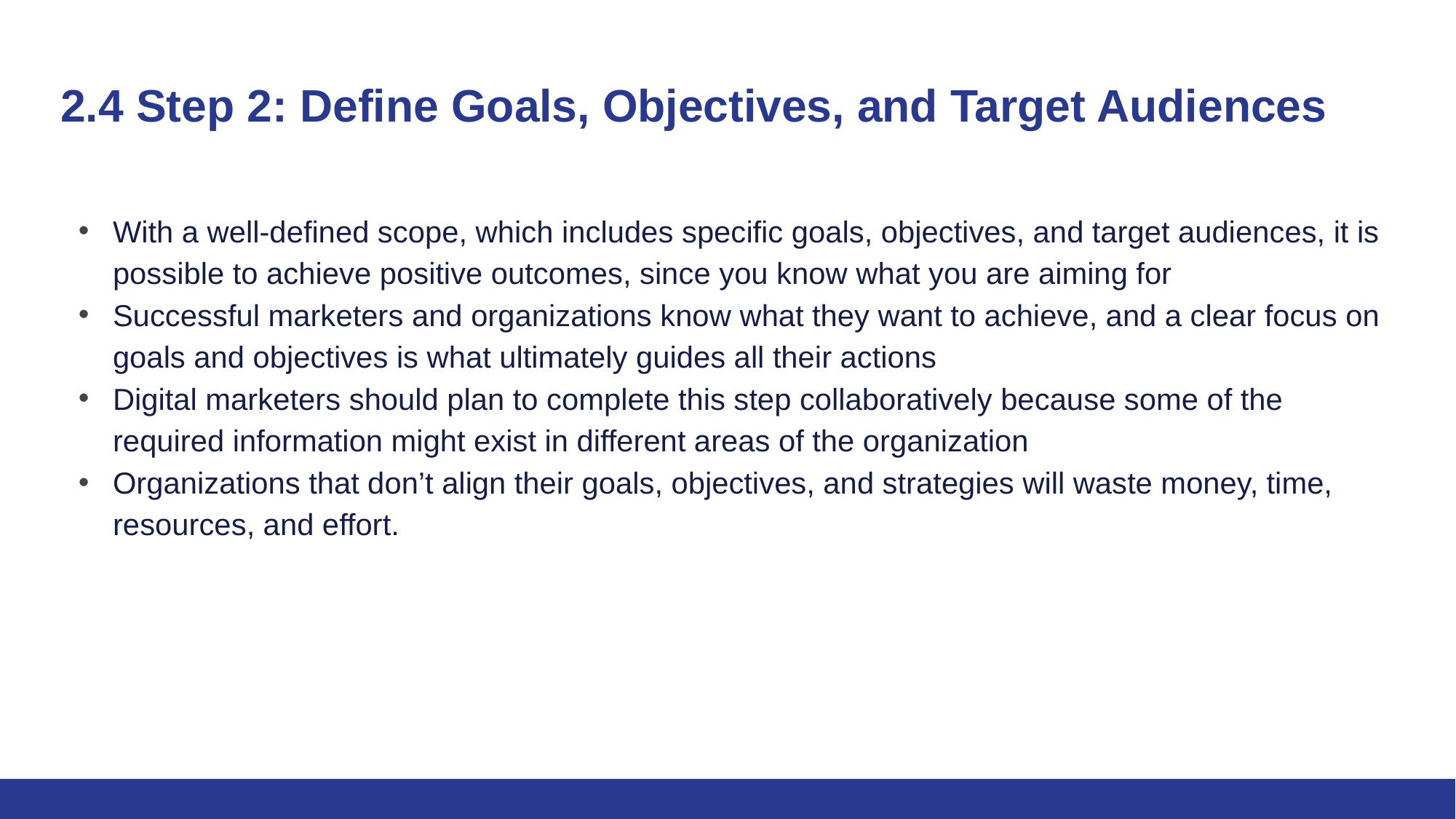

# 2.4 Step 2: Define Goals, Objectives, and Target Audiences
With a well-defined scope, which includes specific goals, objectives, and target audiences, it is possible to achieve positive outcomes, since you know what you are aiming for
Successful marketers and organizations know what they want to achieve, and a clear focus on goals and objectives is what ultimately guides all their actions
Digital marketers should plan to complete this step collaboratively because some of the required information might exist in different areas of the organization
Organizations that don’t align their goals, objectives, and strategies will waste money, time, resources, and effort.